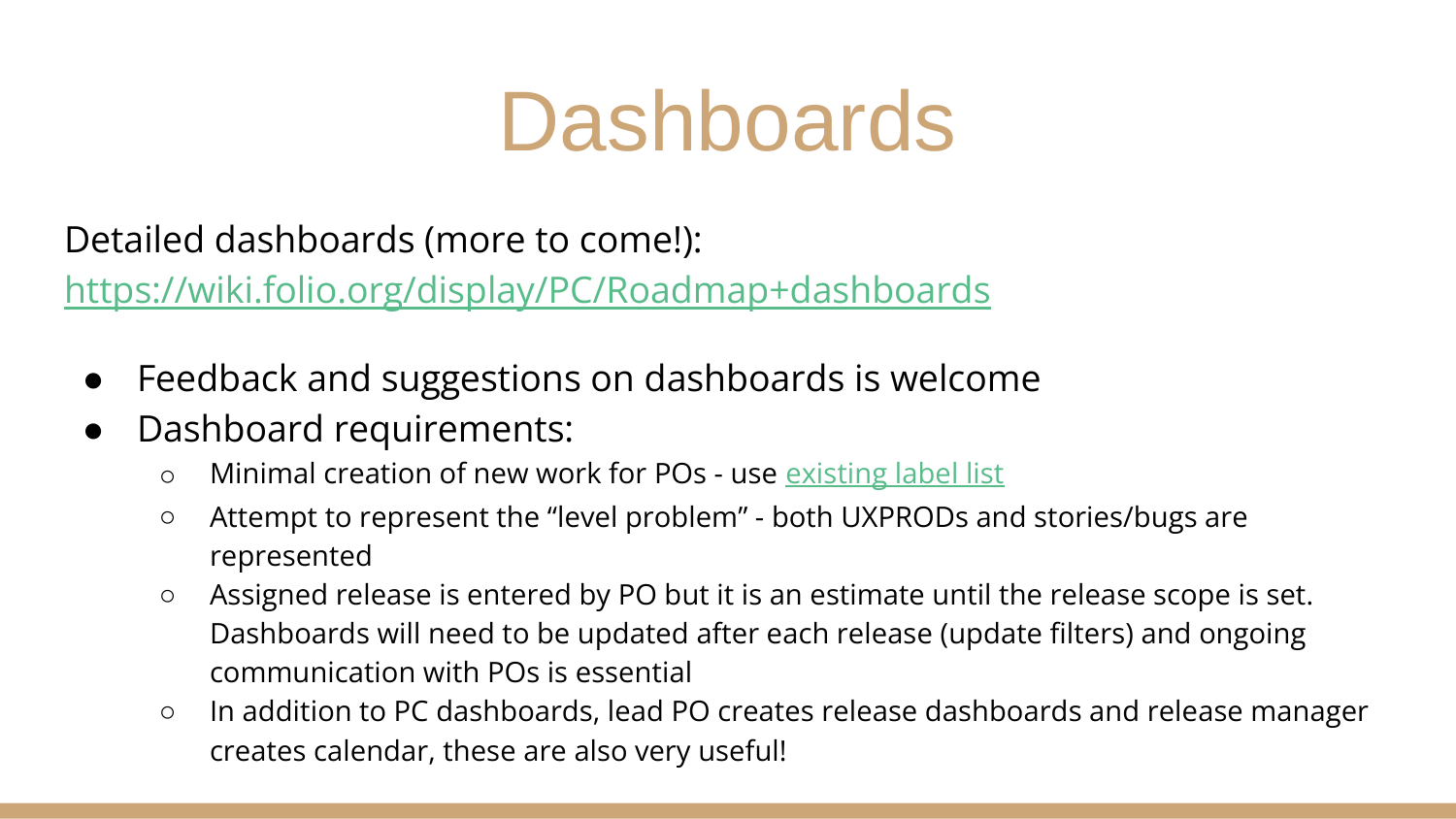

# Dashboards
Detailed dashboards (more to come!): https://wiki.folio.org/display/PC/Roadmap+dashboards
Feedback and suggestions on dashboards is welcome
Dashboard requirements:
Minimal creation of new work for POs - use existing label list
Attempt to represent the “level problem” - both UXPRODs and stories/bugs are represented
Assigned release is entered by PO but it is an estimate until the release scope is set. Dashboards will need to be updated after each release (update filters) and ongoing communication with POs is essential
In addition to PC dashboards, lead PO creates release dashboards and release manager creates calendar, these are also very useful!